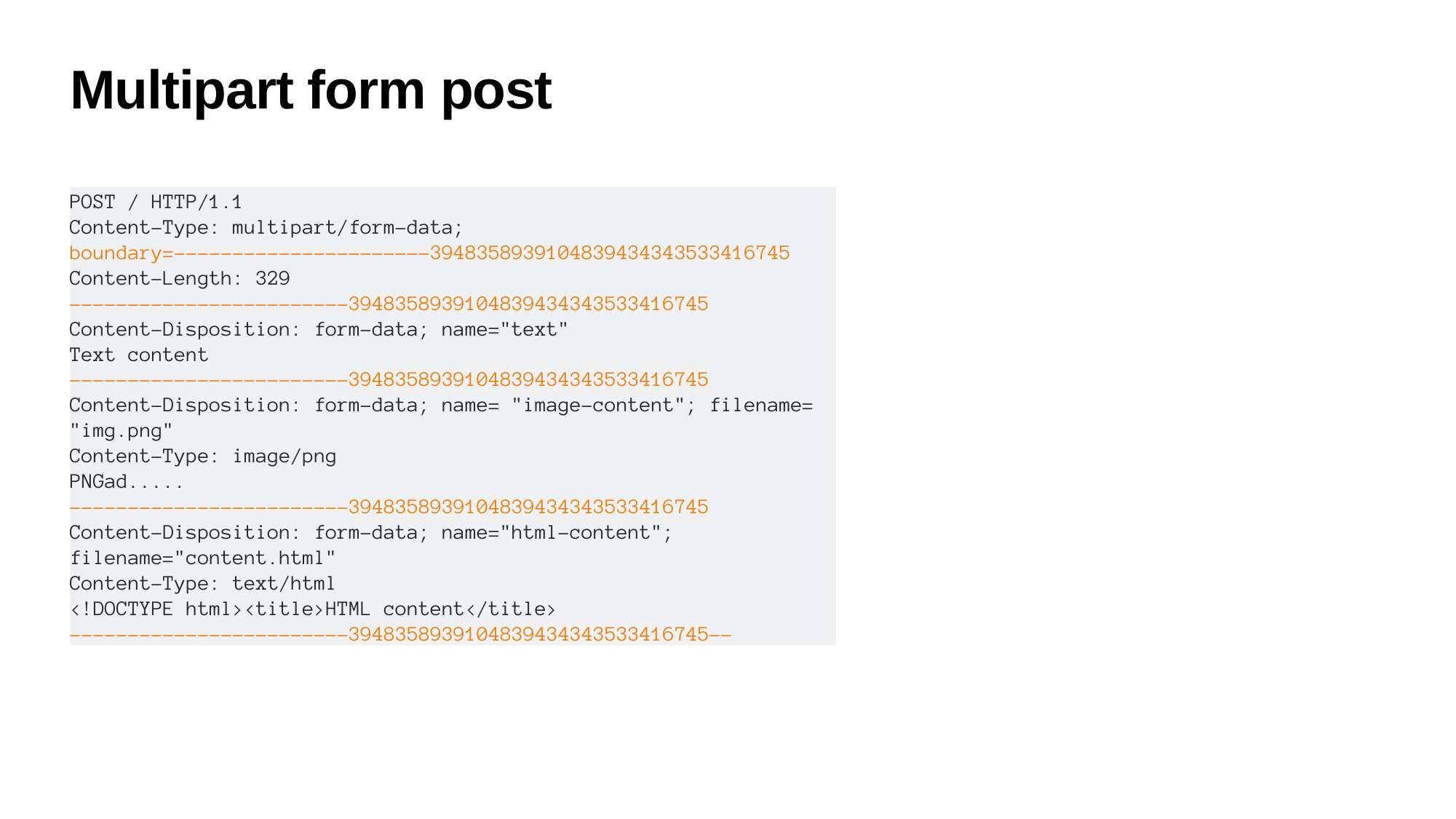

# Multipart form post
POST / HTTP/1.1
Content-Type: multipart/form-data; boundary=----------------------3948358939104839434343533416745
Content-Length: 329
------------------------3948358939104839434343533416745
Content-Disposition: form-data; name="text"
Text content
------------------------3948358939104839434343533416745
Content-Disposition: form-data; name= "image-content"; filename= "img.png"
Content-Type: image/png
PNGad.....
------------------------3948358939104839434343533416745
Content-Disposition: form-data; name="html-content"; filename="content.html"
Content-Type: text/html
<!DOCTYPE html><title>HTML content</title>
------------------------3948358939104839434343533416745--